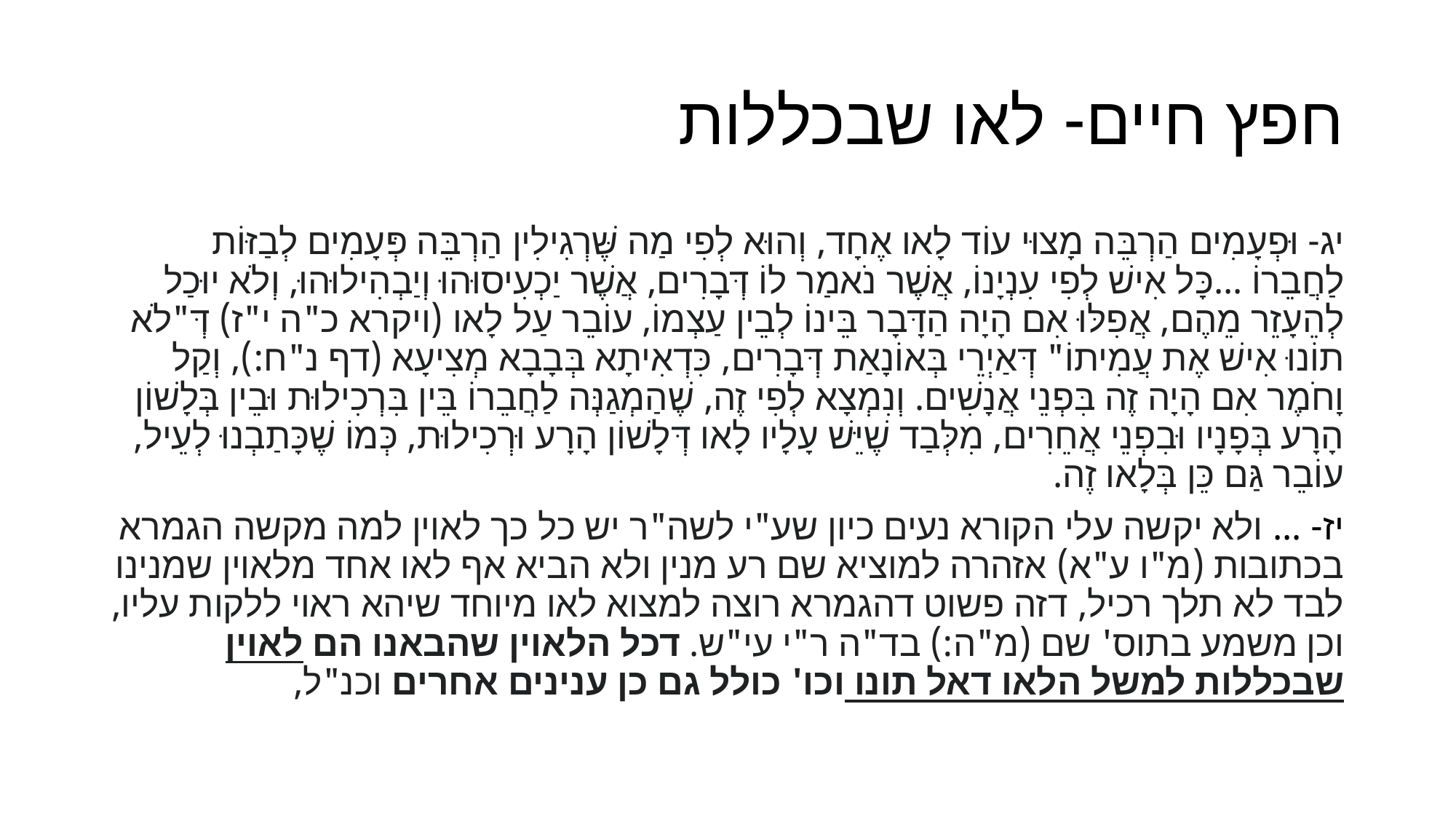

# חפץ חיים- לאו שבכללות
יג- וּפְעָמִים הַרְבֵּה מָצוּי עוֹד לָאו אֶחָד, וְהוּא לְפִי מַה שֶּׁרְגִילִין הַרְבֵּה פְּעָמִים לְבַזּוֹת לַחֲבֵרוֹ ...כָּל אִישׁ לְפִי עִנְיָנוֹ, אֲשֶׁר נֹאמַר לוֹ דְּבָרִים, אֲשֶׁר יַכְעִיסוּהוּ וְיַבְהִילוּהוּ, וְלֹא יוּכַל לְהֵעָזֵר מֵהֶם, אֲפִלּוּ אִם הָיָה הַדָּבָר בֵּינוֹ לְבֵין עַצְמוֹ, עוֹבֵר עַל לָאו (ויקרא כ"ה י"ז) דְּ"לֹא תוֹנוּ אִישׁ אֶת עֲמִיתוֹ" דְּאַיְרֵי בְּאוֹנָאַת דְּבָרִים, כִּדְאִיתָא בְּבָבָא מְצִיעָא (דף נ"ח:), וְקַל וָחֹמֶר אִם הָיָה זֶה בִּפְנֵי אֲנָשִׁים. וְנִמְצָא לְפִי זֶה, שֶׁהַמְגַנְּה לַחֲבֵרוֹ בֵּין בִּרְכִילוּת וּבֵין בְּלָשׁוֹן הָרָע בְּפָנָיו וּבִפְנֵי אֲחֵרִים, מִלְּבַד שֶׁיֵּשׁ עָלָיו לָאו דְּלָשׁוֹן הָרָע וּרְכִילוּת, כְּמוֹ שֶׁכָּתַבְנוּ לְעֵיל, עוֹבֵר גַּם כֵּן בְּלָאו זֶה.
יז- ... ולא יקשה עלי הקורא נעים כיון שע"י לשה"ר יש כל כך לאוין למה מקשה הגמרא בכתובות (מ"ו ע"א) אזהרה למוציא שם רע מנין ולא הביא אף לאו אחד מלאוין שמנינו לבד לא תלך רכיל, דזה פשוט דהגמרא רוצה למצוא לאו מיוחד שיהא ראוי ללקות עליו, וכן משמע בתוס' שם (מ"ה:) בד"ה ר"י עי"ש. דכל הלאוין שהבאנו הם לאוין שבכללות למשל הלאו דאל תונו וכו' כולל גם כן ענינים אחרים וכנ"ל,